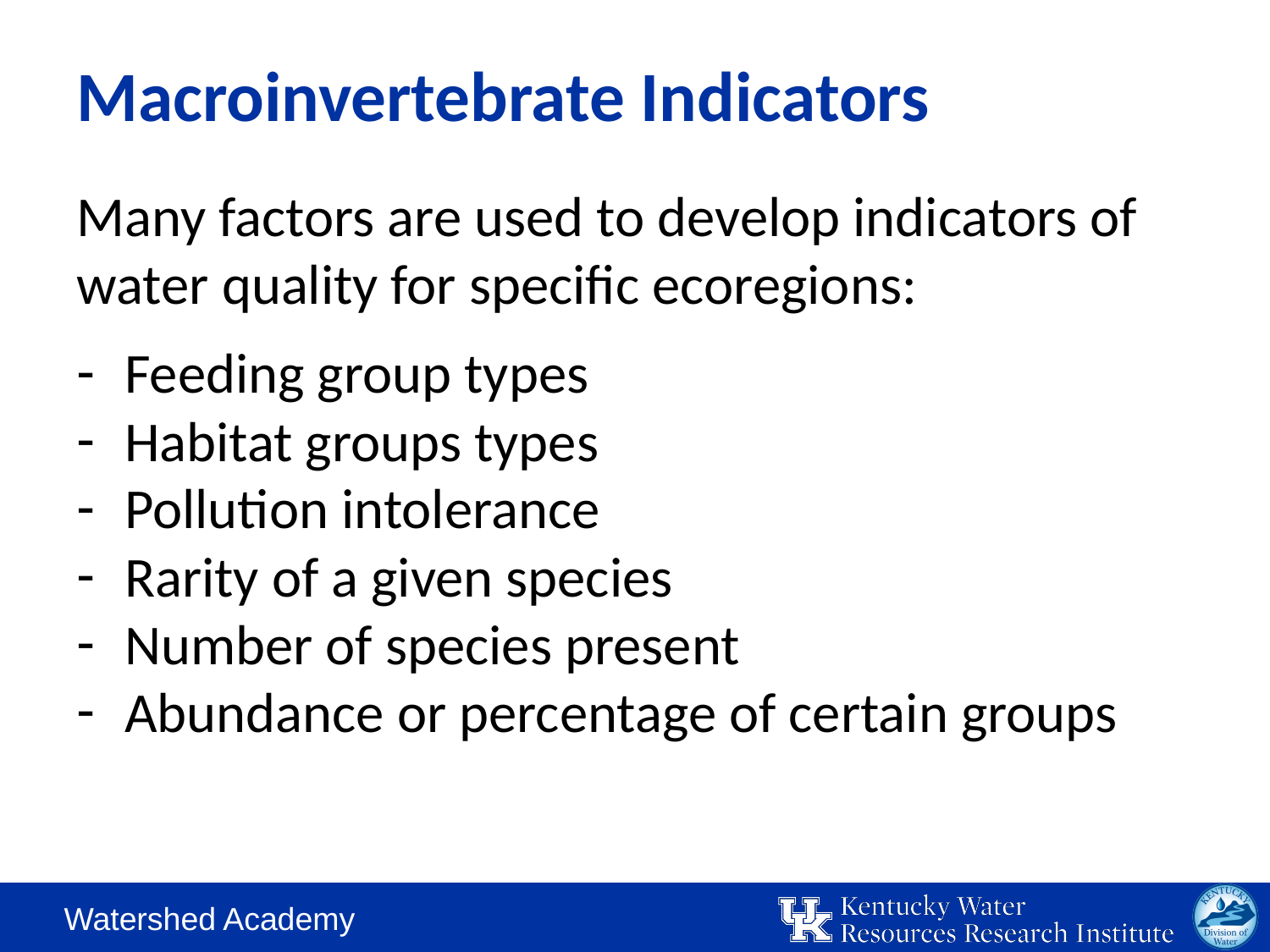

# Macroinvertebrate Indicators
Many factors are used to develop indicators of water quality for specific ecoregions:

Feeding group types
Habitat groups types
Pollution intolerance
Rarity of a given species
Number of species present
Abundance or percentage of certain groups